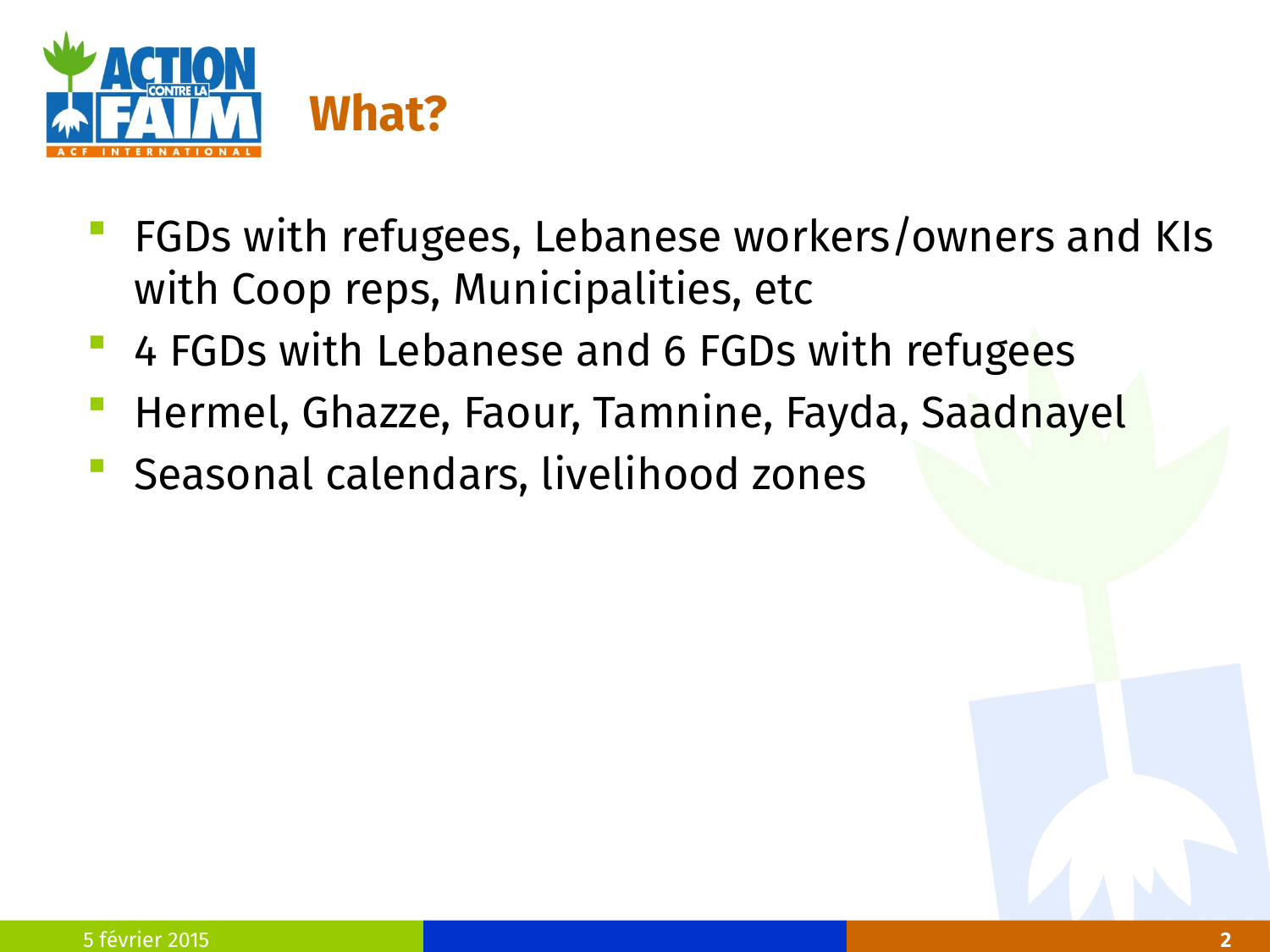

# What?
FGDs with refugees, Lebanese workers/owners and KIs with Coop reps, Municipalities, etc
4 FGDs with Lebanese and 6 FGDs with refugees
Hermel, Ghazze, Faour, Tamnine, Fayda, Saadnayel
Seasonal calendars, livelihood zones

5 février 2015
2